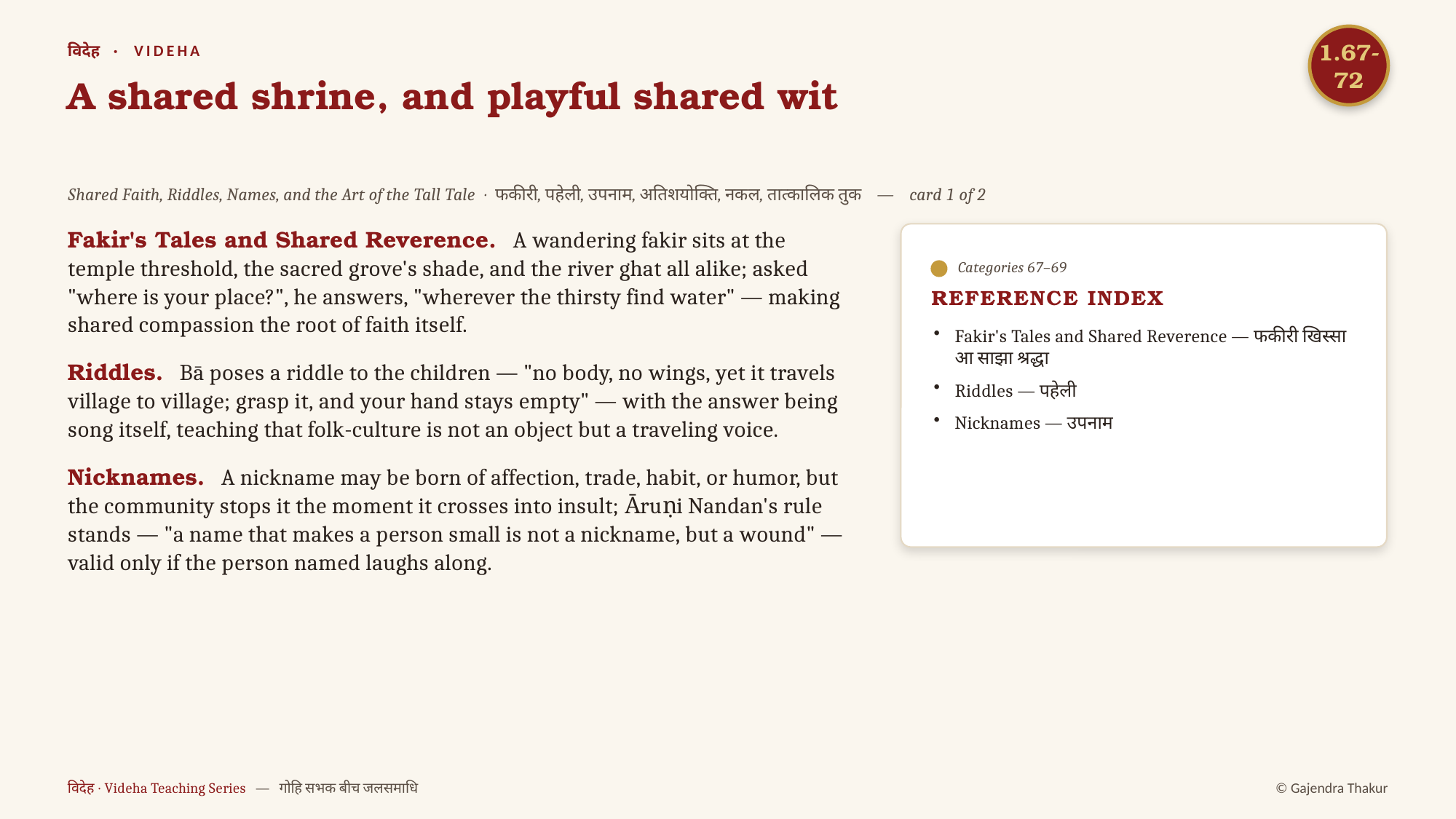

1.67-72
विदेह  ·  VIDEHA
A shared shrine, and playful shared wit
Shared Faith, Riddles, Names, and the Art of the Tall Tale  ·  फकीरी, पहेली, उपनाम, अतिशयोक्ति, नकल, तात्कालिक तुक    —    card 1 of 2
Fakir's Tales and Shared Reverence.  A wandering fakir sits at the temple threshold, the sacred grove's shade, and the river ghat all alike; asked "where is your place?", he answers, "wherever the thirsty find water" — making shared compassion the root of faith itself.
Riddles.  Bā poses a riddle to the children — "no body, no wings, yet it travels village to village; grasp it, and your hand stays empty" — with the answer being song itself, teaching that folk-culture is not an object but a traveling voice.
Nicknames.  A nickname may be born of affection, trade, habit, or humor, but the community stops it the moment it crosses into insult; Ᾱruṇi Nandan's rule stands — "a name that makes a person small is not a nickname, but a wound" — valid only if the person named laughs along.

Categories 67–69

REFERENCE INDEX
Fakir's Tales and Shared Reverence — फकीरी खिस्सा आ साझा श्रद्धा
Riddles — पहेली
Nicknames — उपनाम
विदेह · Videha Teaching Series   —   गोहि सभक बीच जलसमाधि
© Gajendra Thakur